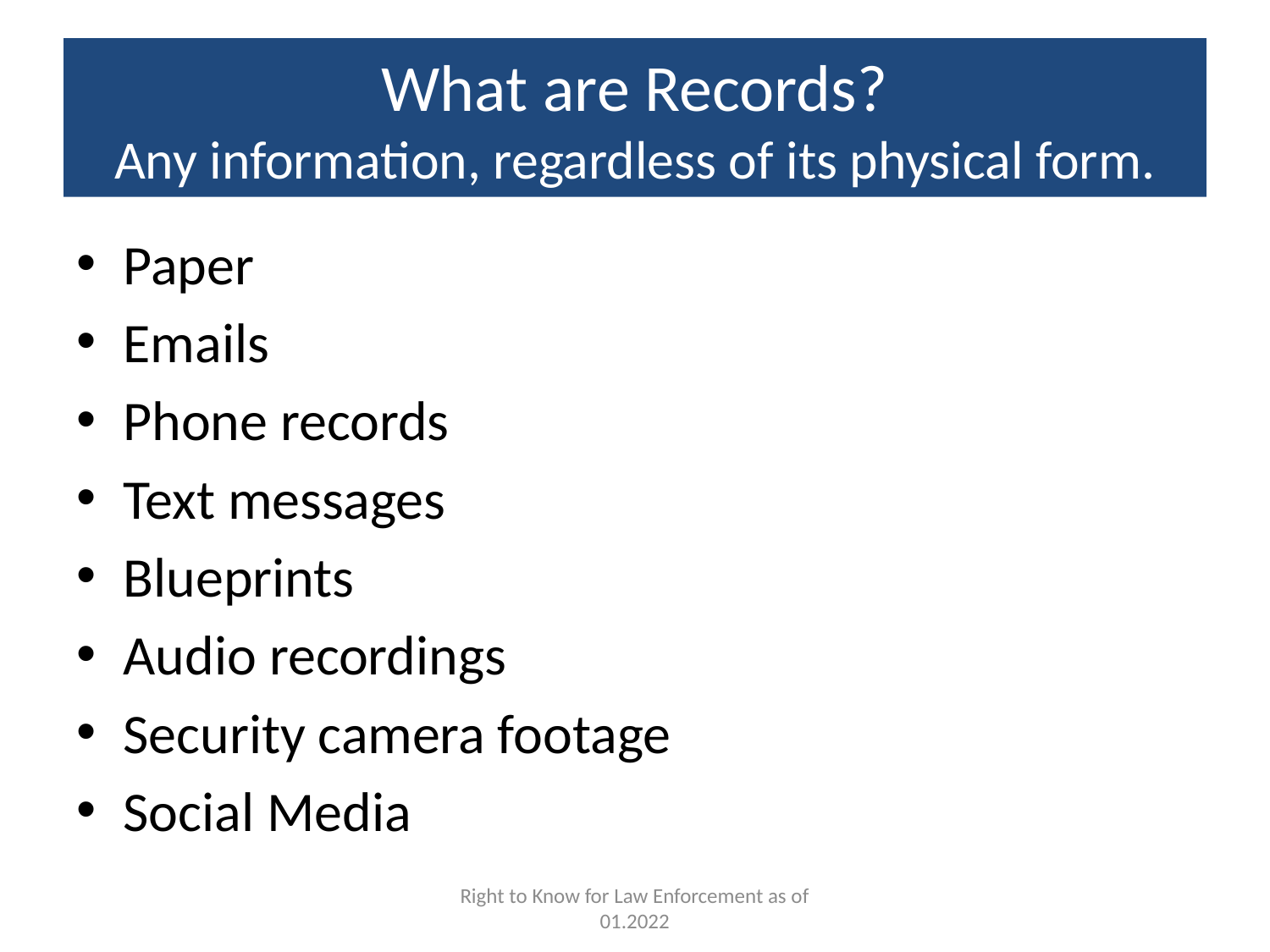

# What are Records? Any information, regardless of its physical form.
Paper
Emails
Phone records
Text messages
Blueprints
Audio recordings
Security camera footage
Social Media

Right to Know for Law Enforcement as of 01.2022